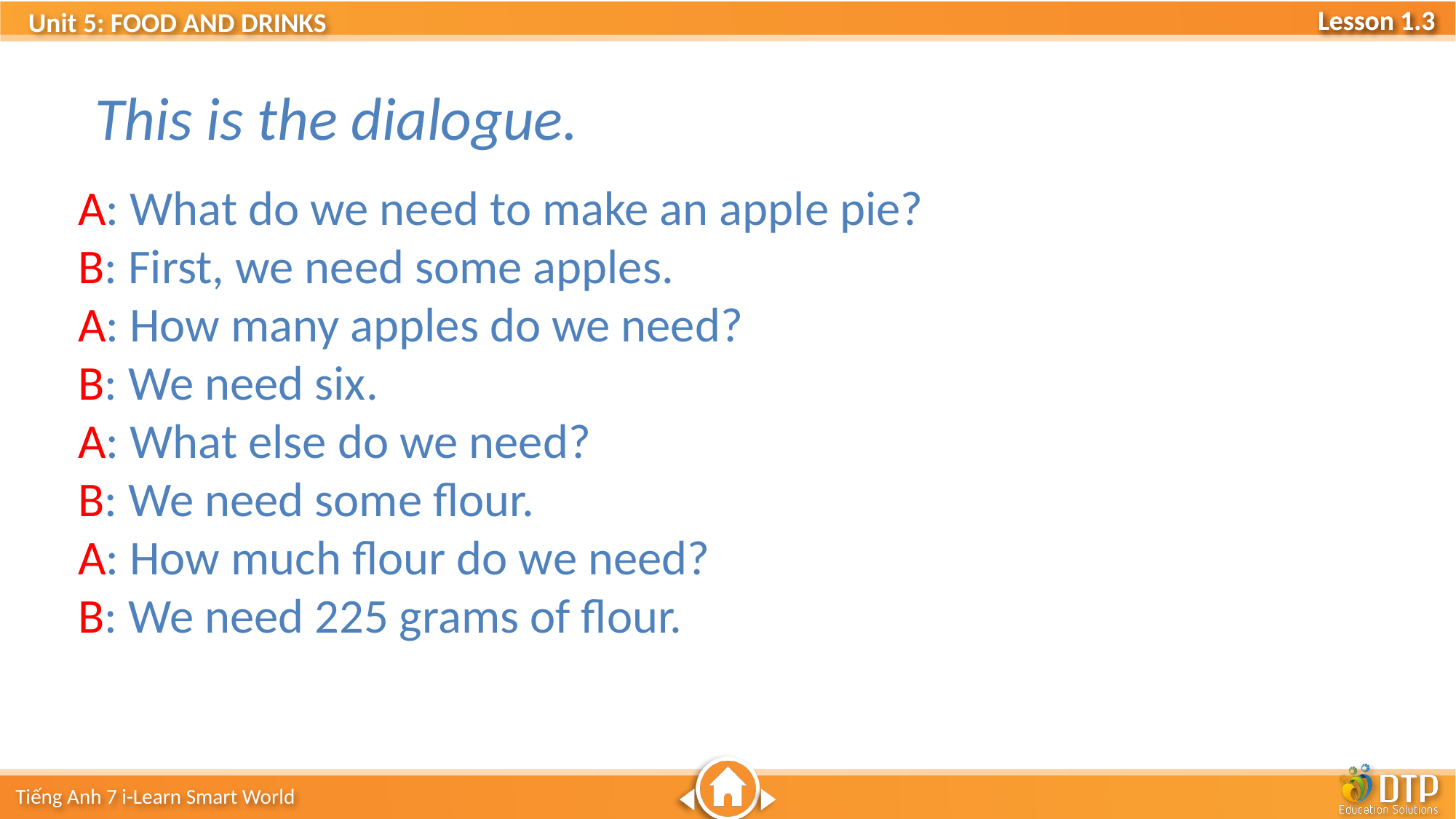

This is the dialogue.
A: What do we need to make an apple pie?
B: First, we need some apples.
A: How many apples do we need?
B: We need six.
A: What else do we need?
B: We need some flour.
A: How much flour do we need?
B: We need 225 grams of flour.